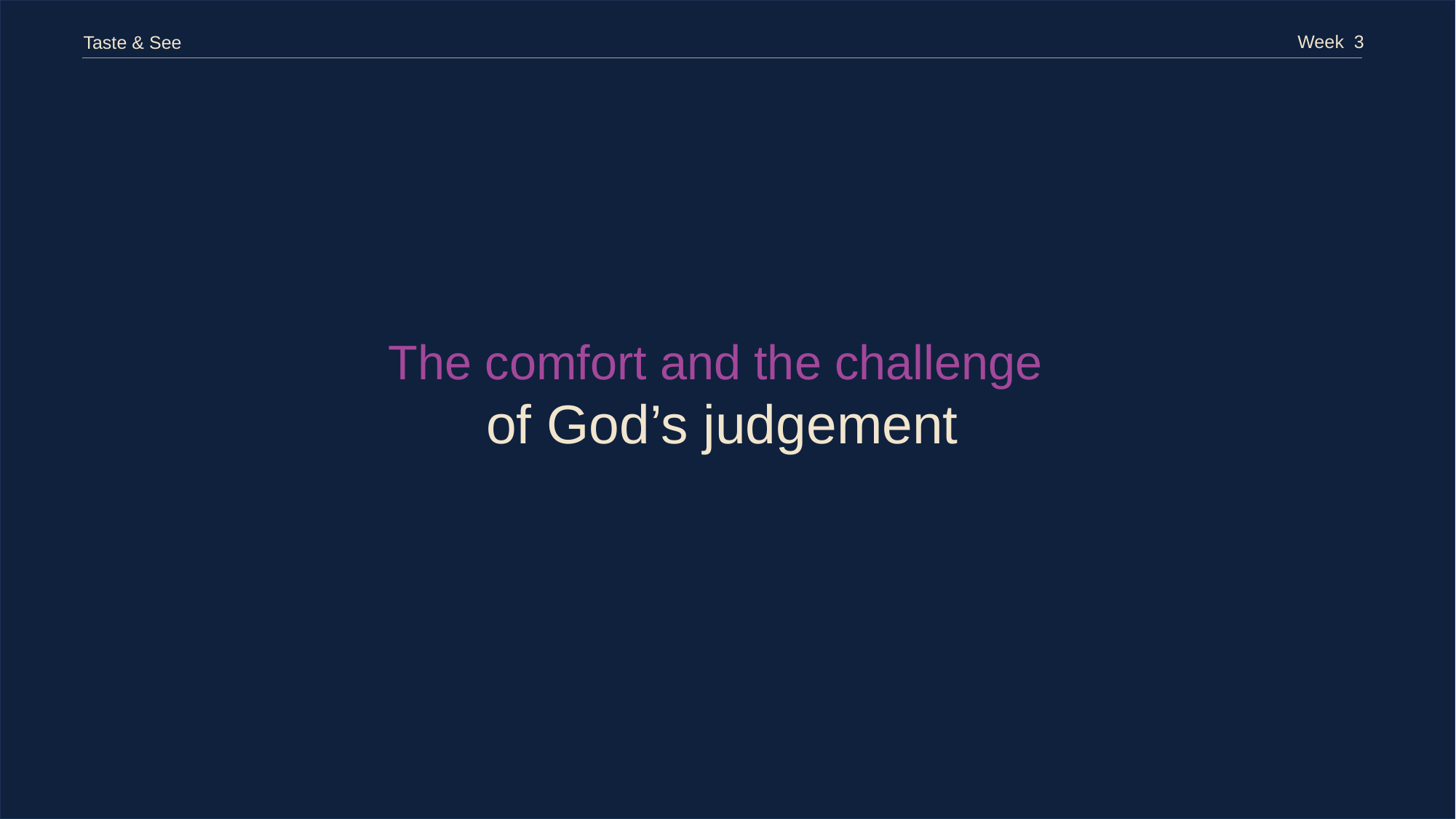

Week  3
Taste & See
The comfort and the challenge
of God’s judgement